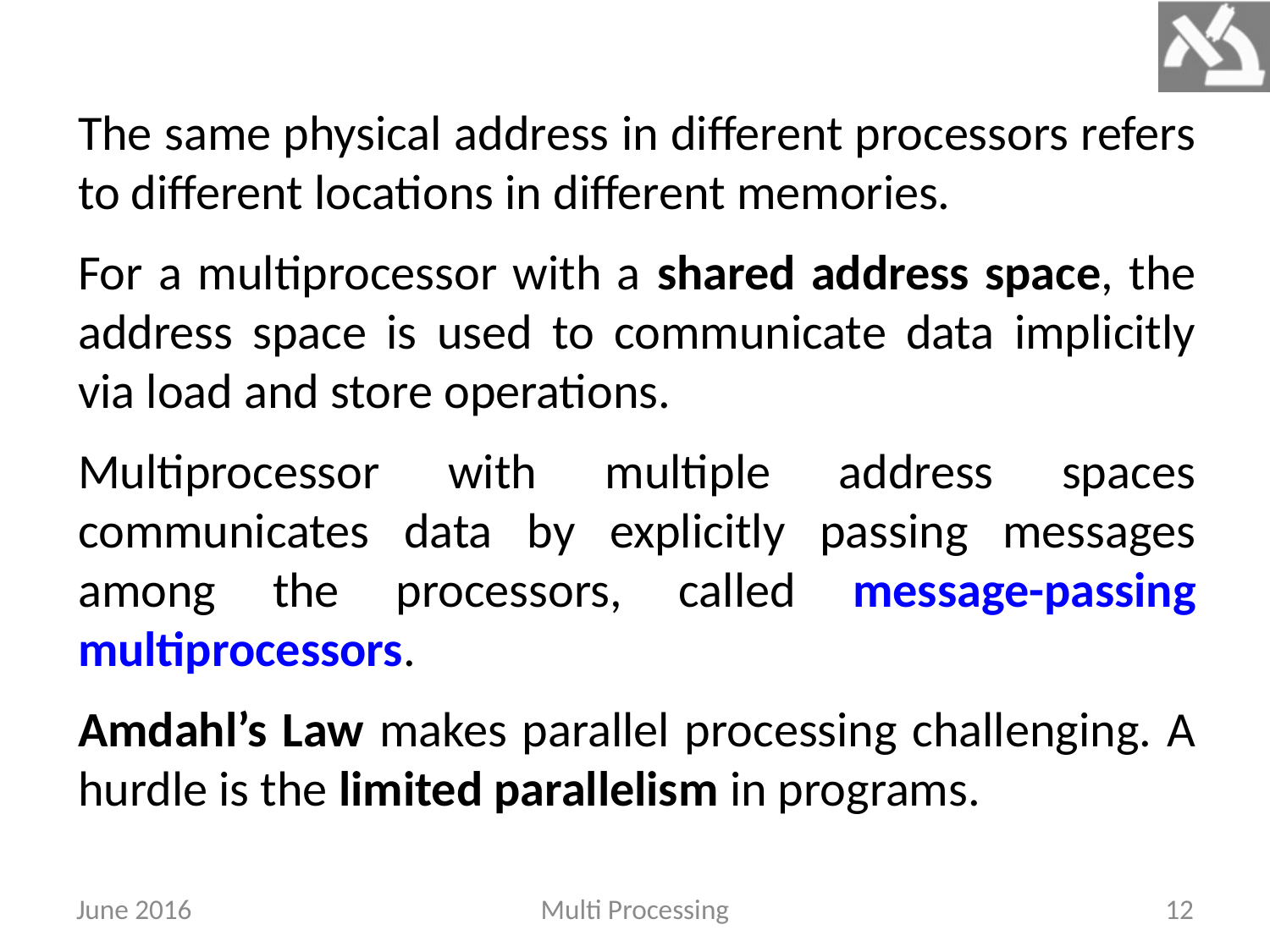

The same physical address in different processors refers to different locations in different memories.
For a multiprocessor with a shared address space, the address space is used to communicate data implicitly via load and store operations.
Multiprocessor with multiple address spaces communicates data by explicitly passing messages among the processors, called message-passing multiprocessors.
Amdahl’s Law makes parallel processing challenging. A hurdle is the limited parallelism in programs.
June 2016
Multi Processing
12